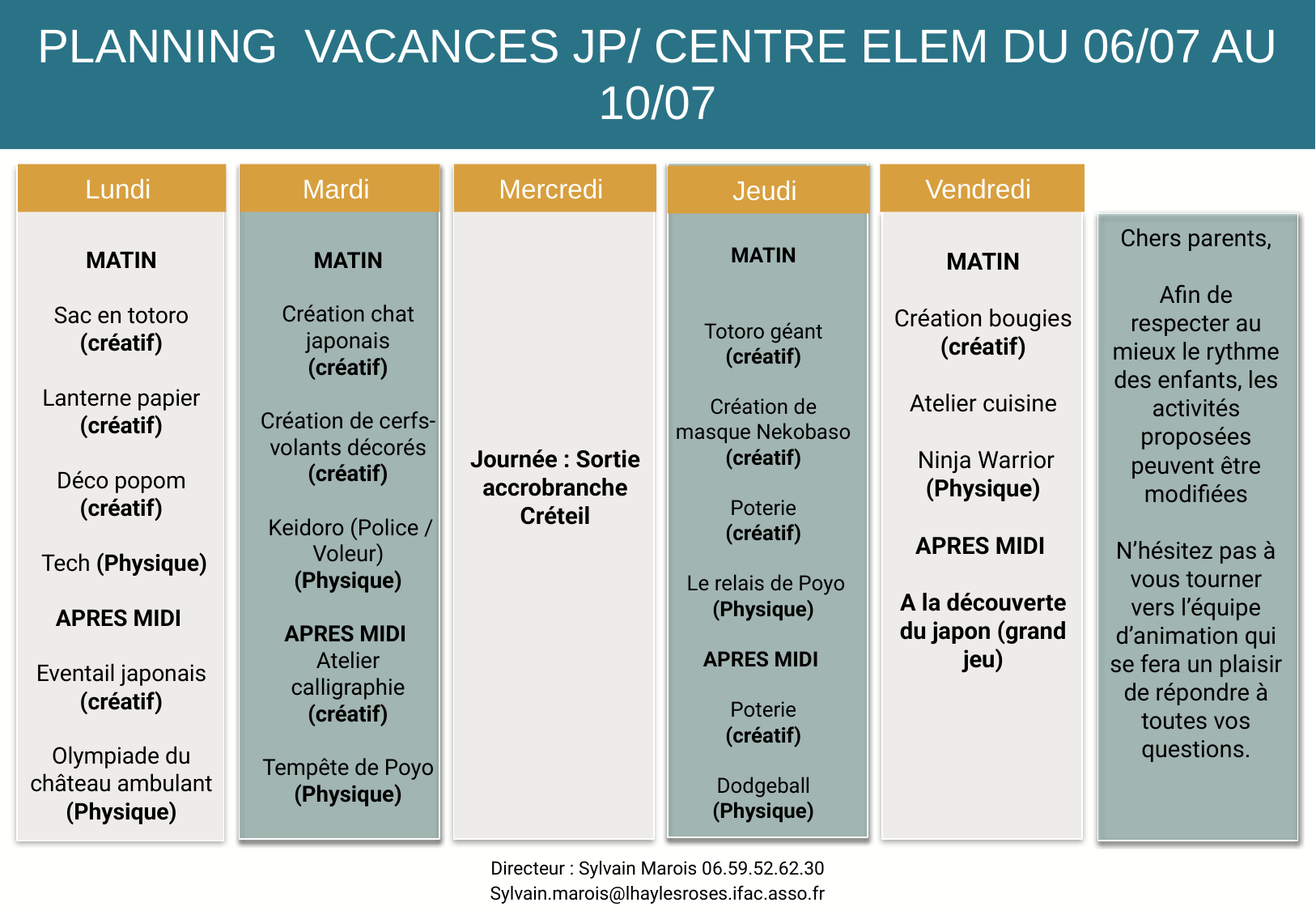

PLANNING  VACANCES JP/ CENTRE ELEM DU 06/07 AU 10/07
Lundi
Mardi
Mercredi
Vendredi
Jeudi

MATIN

Totoro géant
(créatif)

Création de masque Nekobaso (créatif)

Poterie
(créatif)

 Le relais de Poyo (Physique)

APRES MIDI

Poterie
(créatif)

Dodgeball
(Physique)

Journée : Sortie accrobranche Créteil

MATIN

Création bougies
(créatif)

Atelier cuisine

 Ninja Warrior (Physique)

APRES MIDI

A la découverte du japon (grand jeu)

MATIN

Sac en totoro (créatif)

Lanterne papier (créatif)

Déco popom (créatif)

 Tech (Physique)

APRES MIDI

Eventail japonais (créatif)

Olympiade du château ambulant
(Physique)

MATIN

Création chat japonais
(créatif)

Création de cerfs-volants décorés
(créatif)

 Keidoro (Police / Voleur) (Physique)

APRES MIDI
Atelier calligraphie
(créatif)

Tempête de Poyo
(Physique)

Chers parents,

Afin de respecter au mieux le rythme des enfants, les activités proposées peuvent être modifiées

N’hésitez pas à vous tourner vers l’équipe d’animation qui se fera un plaisir de répondre à toutes vos questions.
Directeur : Sylvain Marois 06.59.52.62.30
Sylvain.marois@lhaylesroses.ifac.asso.fr